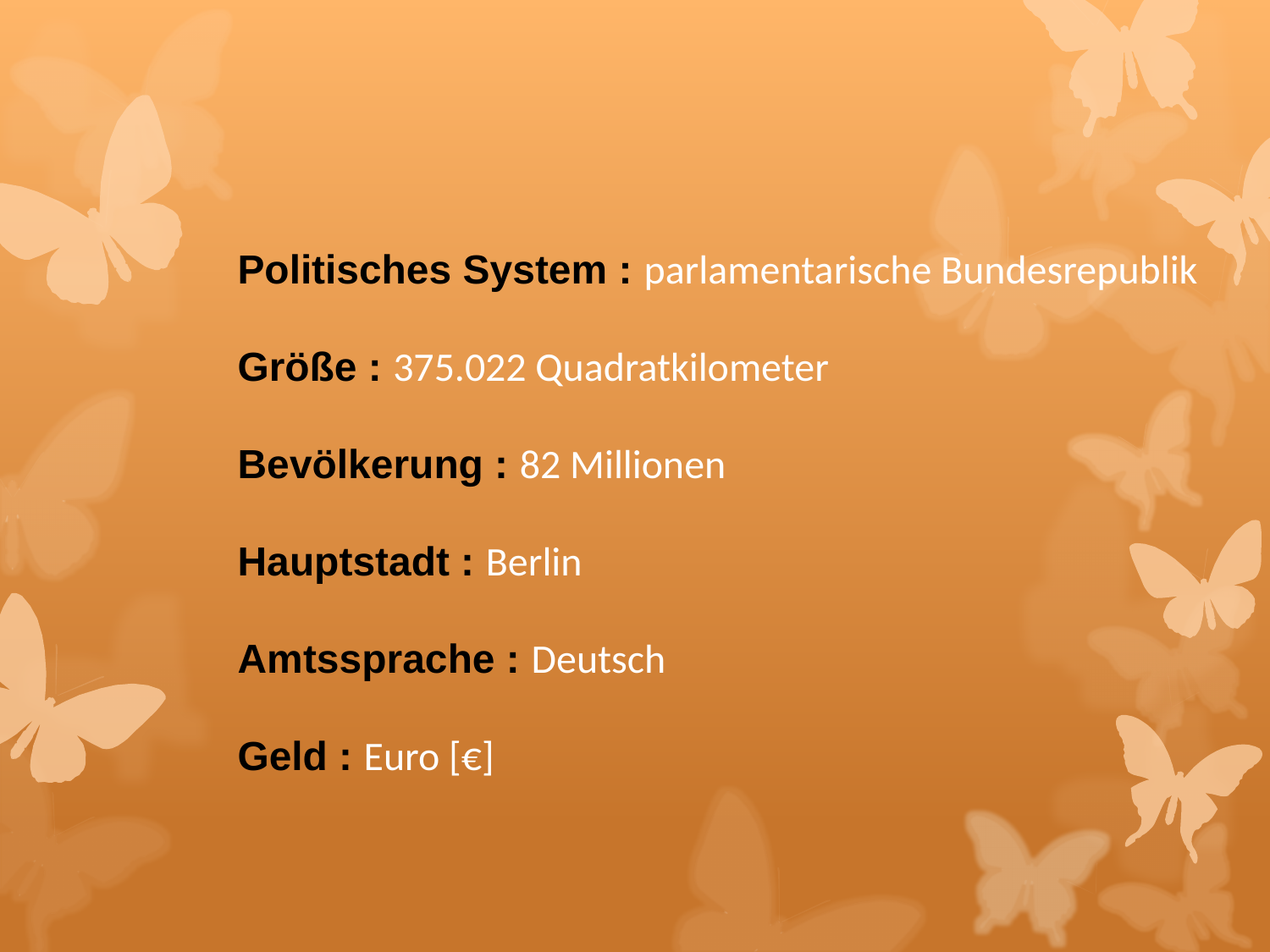

Politisches System : parlamentarische Bundesrepublik
Größe : 375.022 Quadratkilometer
Bevölkerung : 82 Millionen
Hauptstadt : Berlin
Amtssprache : Deutsch
Geld : Euro [€]